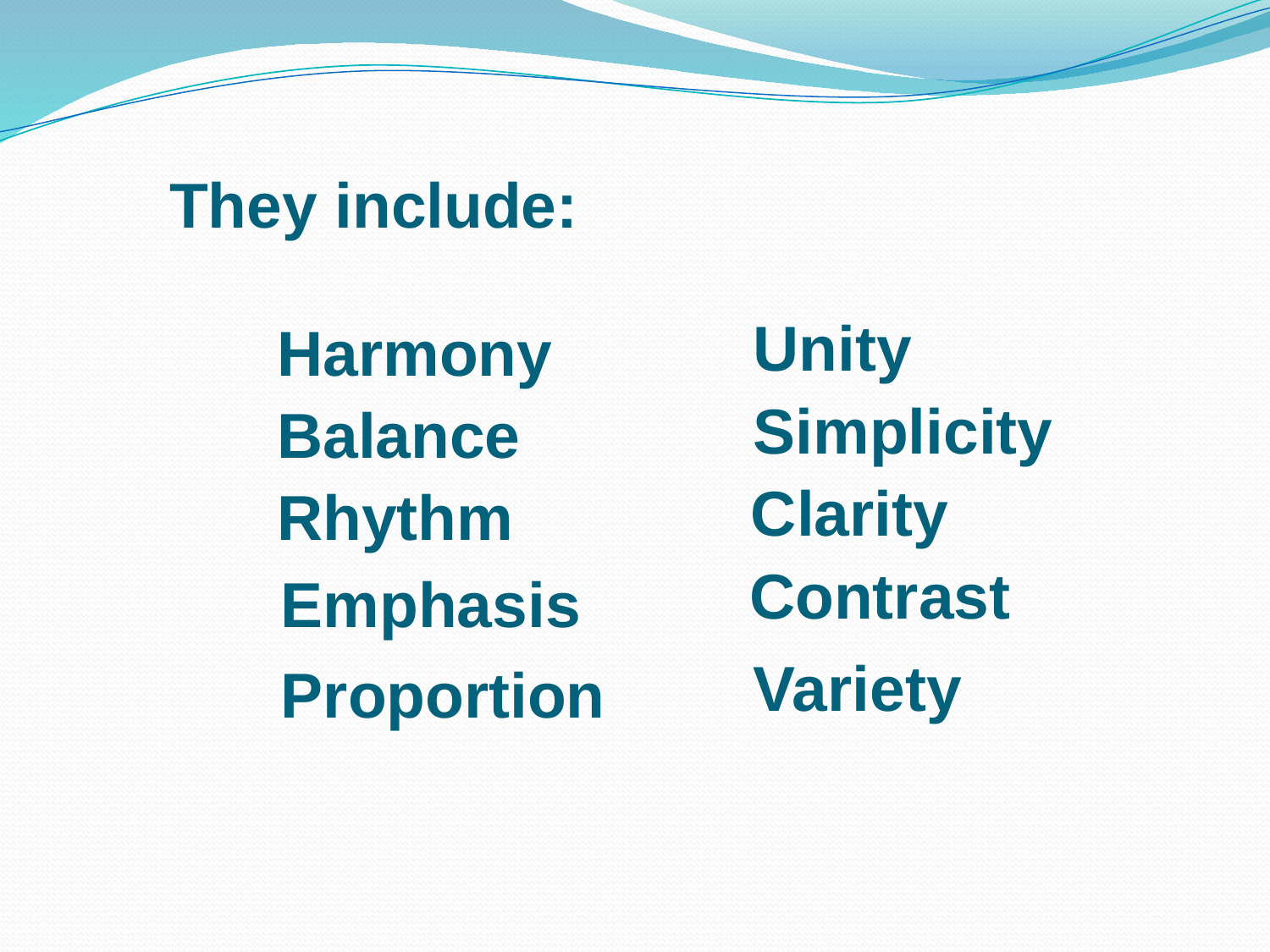

They include:
Unity
Harmony
Simplicity
Balance
Clarity
Rhythm
Contrast
Emphasis
Variety
Proportion